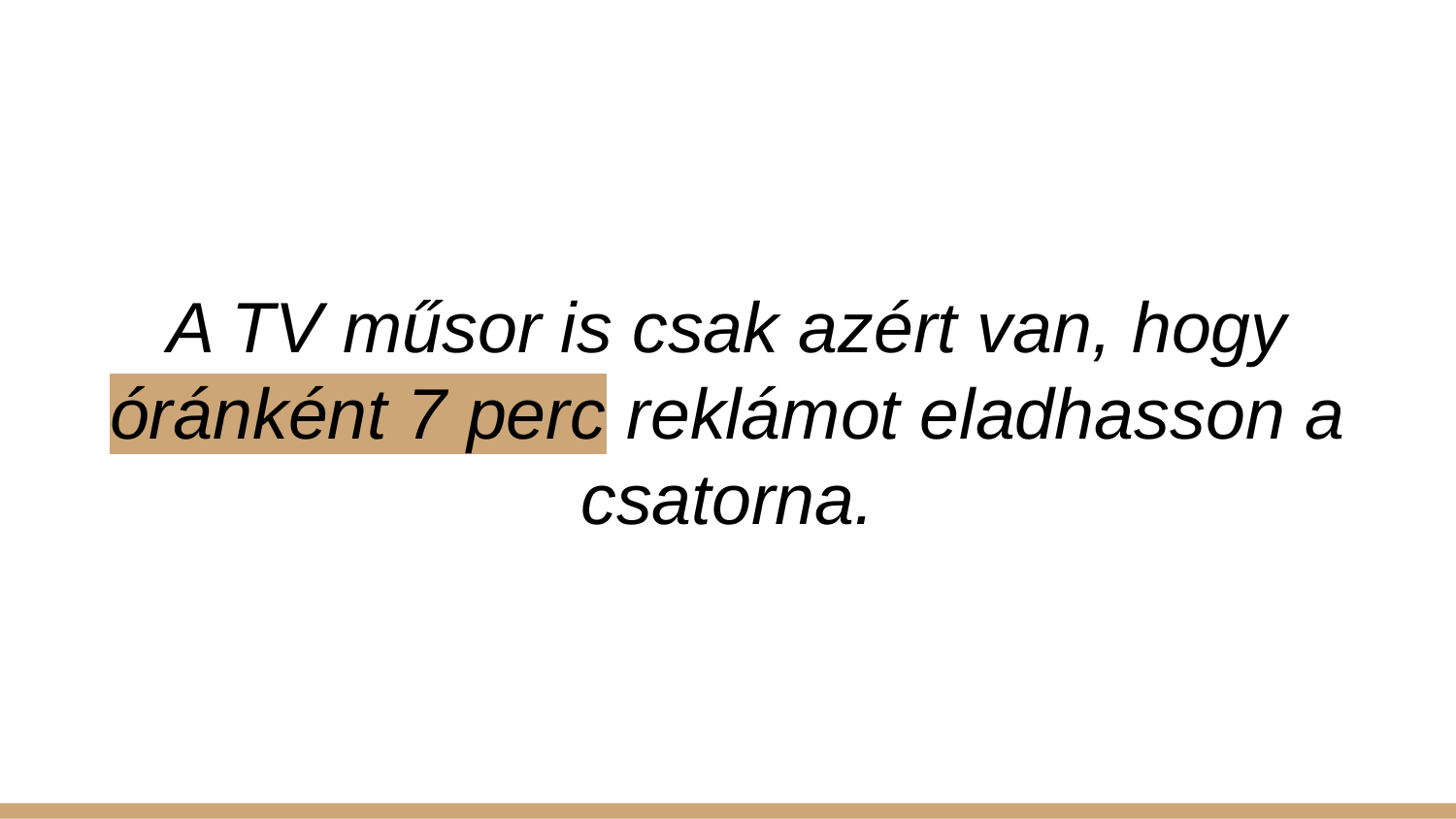

# A TV műsor is csak azért van, hogy óránként 7 perc reklámot eladhasson a csatorna.